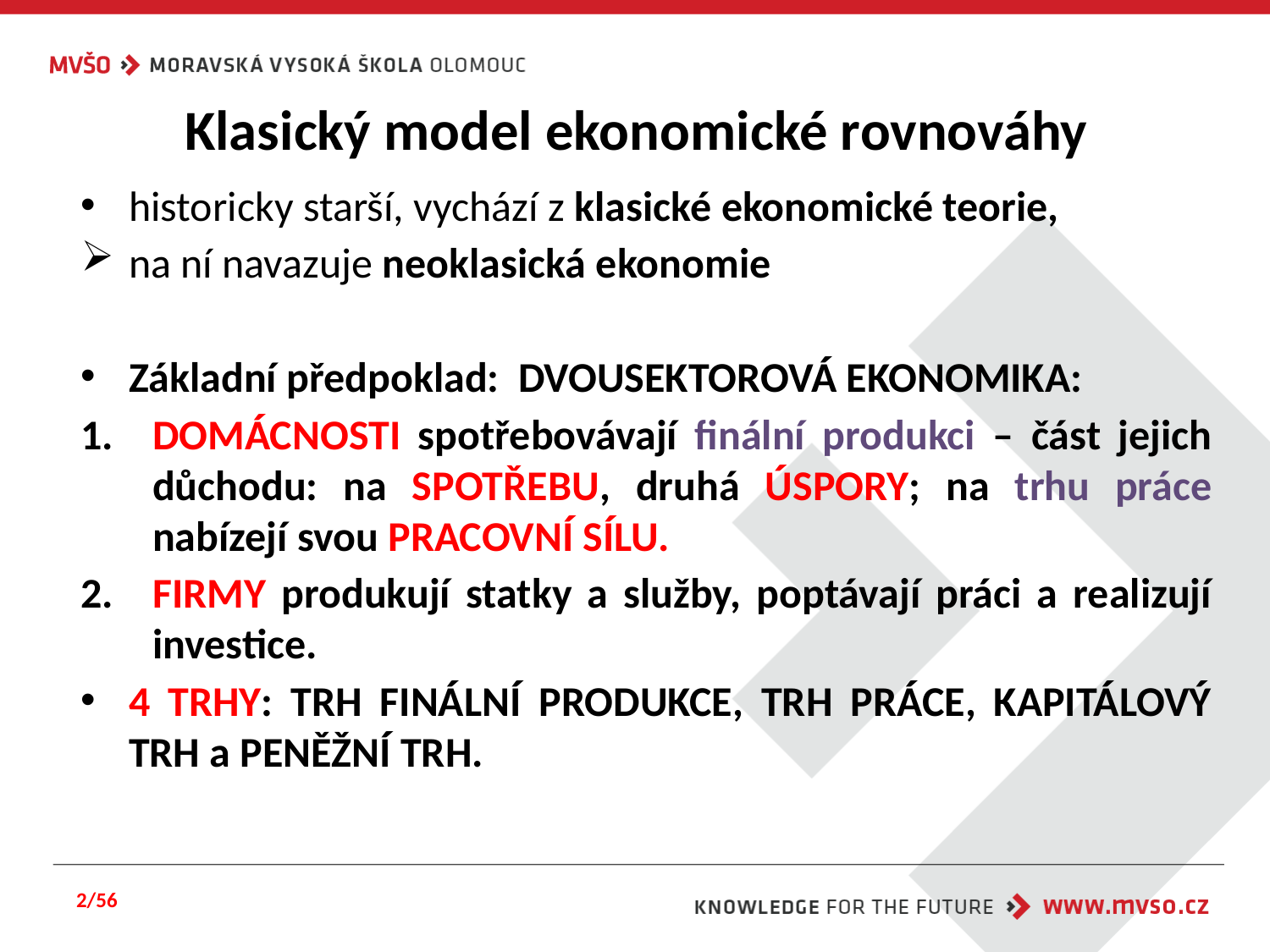

# Klasický model ekonomické rovnováhy
historicky starší, vychází z klasické ekonomické teorie,
na ní navazuje neoklasická ekonomie

Základní předpoklad:  DVOUSEKTOROVÁ EKONOMIKA:
DOMÁCNOSTI spotřebovávají finální produkci – část jejich důchodu: na SPOTŘEBU, druhá ÚSPORY; na trhu práce nabízejí svou PRACOVNÍ SÍLU.
FIRMY produkují statky a služby, poptávají práci a realizují investice.
4 TRHY: TRH FINÁLNÍ PRODUKCE, TRH PRÁCE, KAPITÁLOVÝ TRH a PENĚŽNÍ TRH.

2/56